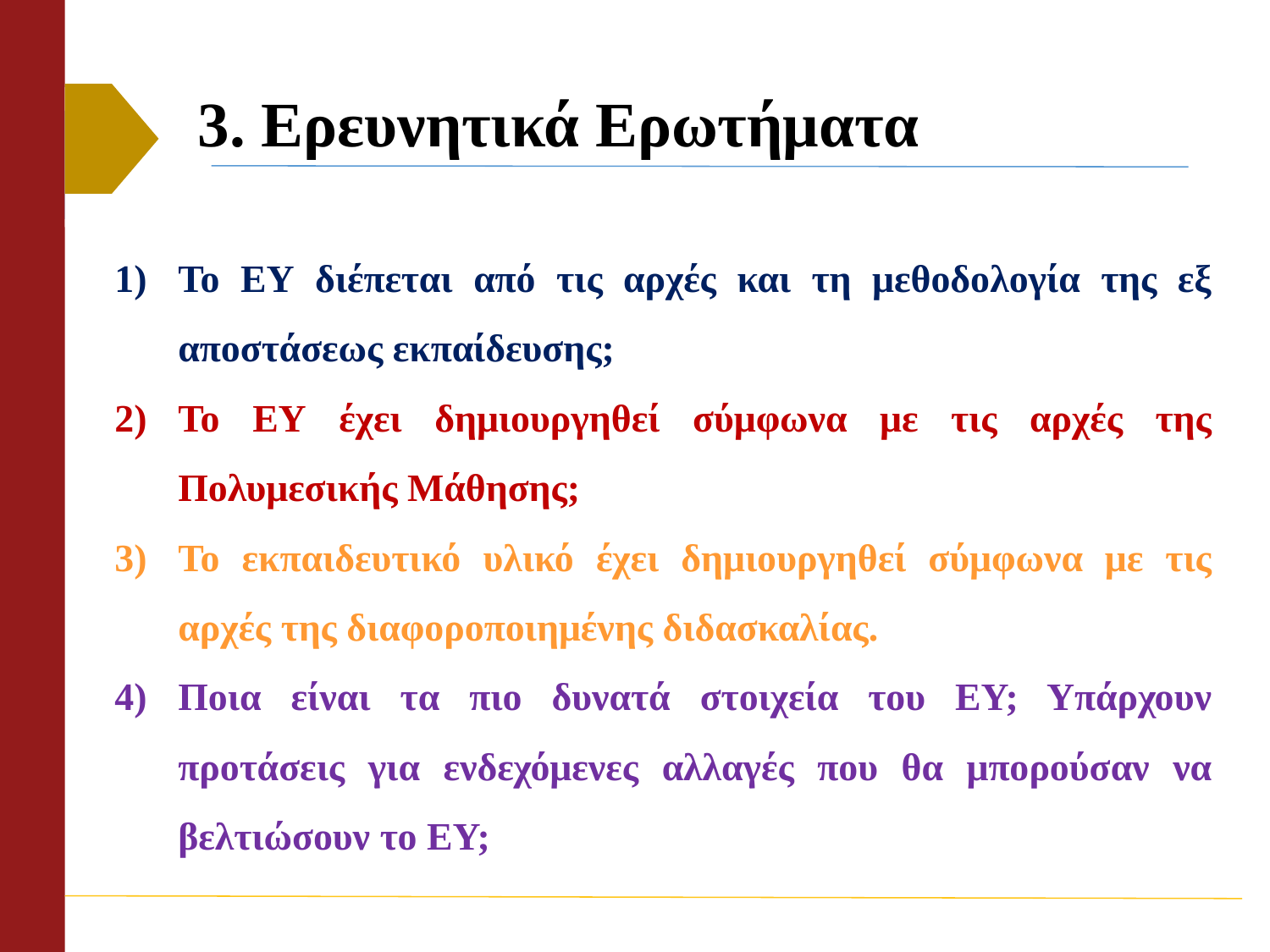

# 3. Ερευνητικά Ερωτήματα
Το ΕΥ διέπεται από τις αρχές και τη μεθοδολογία της εξ αποστάσεως εκπαίδευσης;
Το ΕΥ έχει δημιουργηθεί σύμφωνα με τις αρχές της Πολυμεσικής Μάθησης;
Το εκπαιδευτικό υλικό έχει δημιουργηθεί σύμφωνα με τις αρχές της διαφοροποιημένης διδασκαλίας.
Ποια είναι τα πιο δυνατά στοιχεία του ΕΥ; Υπάρχουν προτάσεις για ενδεχόμενες αλλαγές που θα μπορούσαν να βελτιώσουν το ΕΥ;